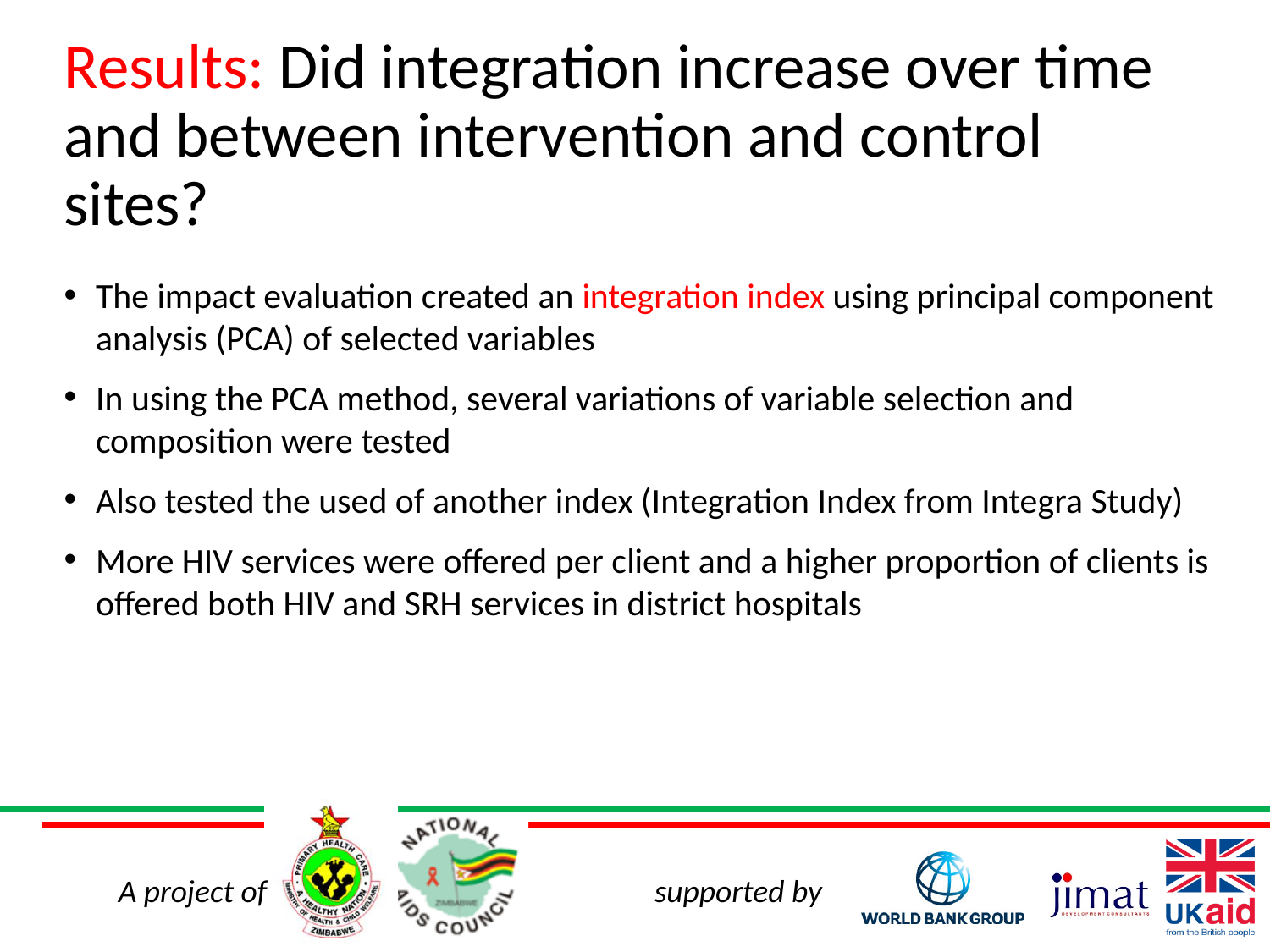

# Results: Did integration increase over time and between intervention and control sites?
The impact evaluation created an integration index using principal component analysis (PCA) of selected variables
In using the PCA method, several variations of variable selection and composition were tested
Also tested the used of another index (Integration Index from Integra Study)
More HIV services were offered per client and a higher proportion of clients is offered both HIV and SRH services in district hospitals